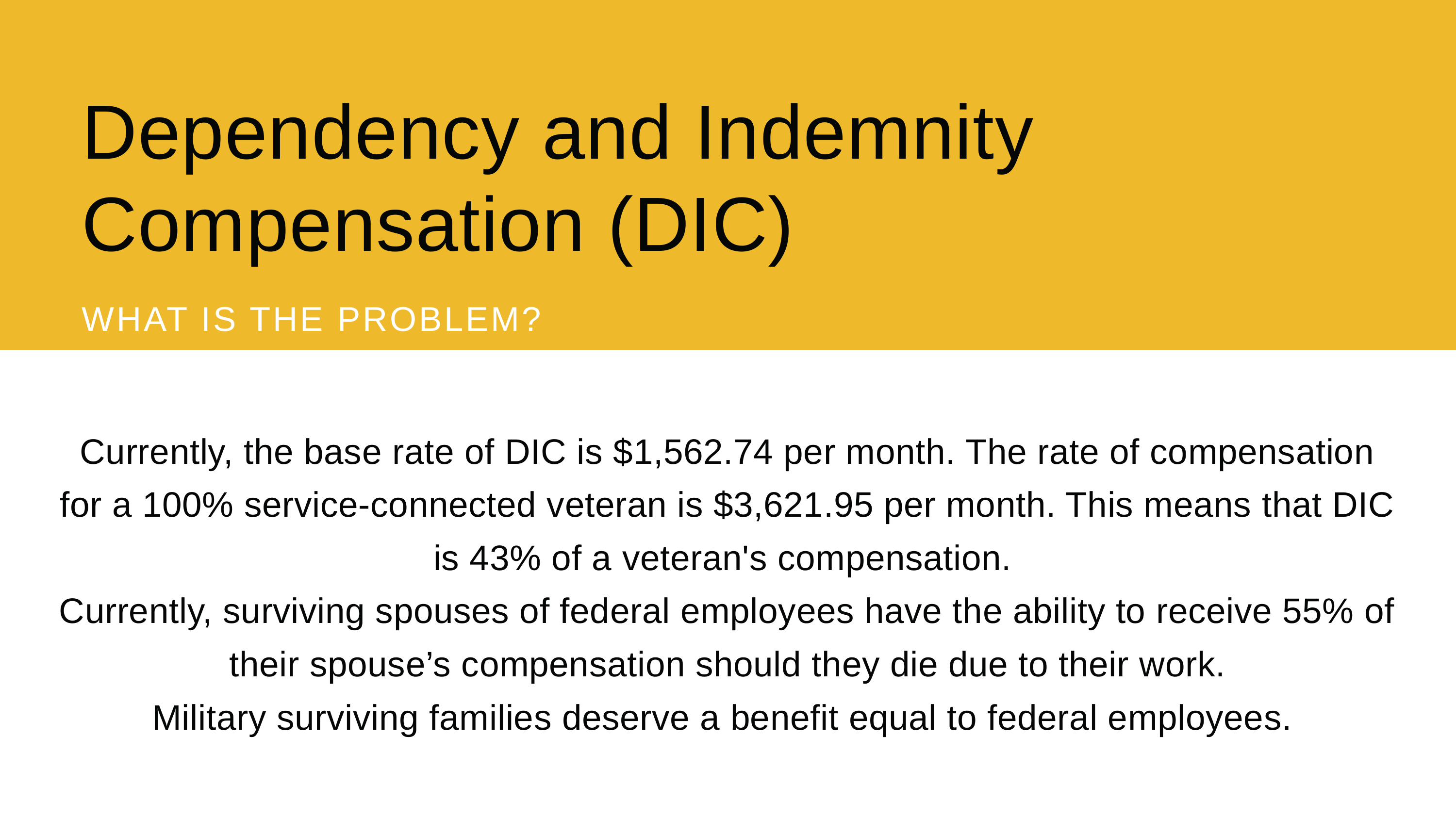

Dependency and Indemnity Compensation (DIC)
WHAT IS THE PROBLEM?

Currently, the base rate of DIC is $1,562.74 per month. The rate of compensation for a 100% service-connected veteran is $3,621.95 per month. This means that DIC is 43% of a veteran's compensation.
Currently, surviving spouses of federal employees have the ability to receive 55% of their spouse’s compensation should they die due to their work.
Military surviving families deserve a benefit equal to federal employees.